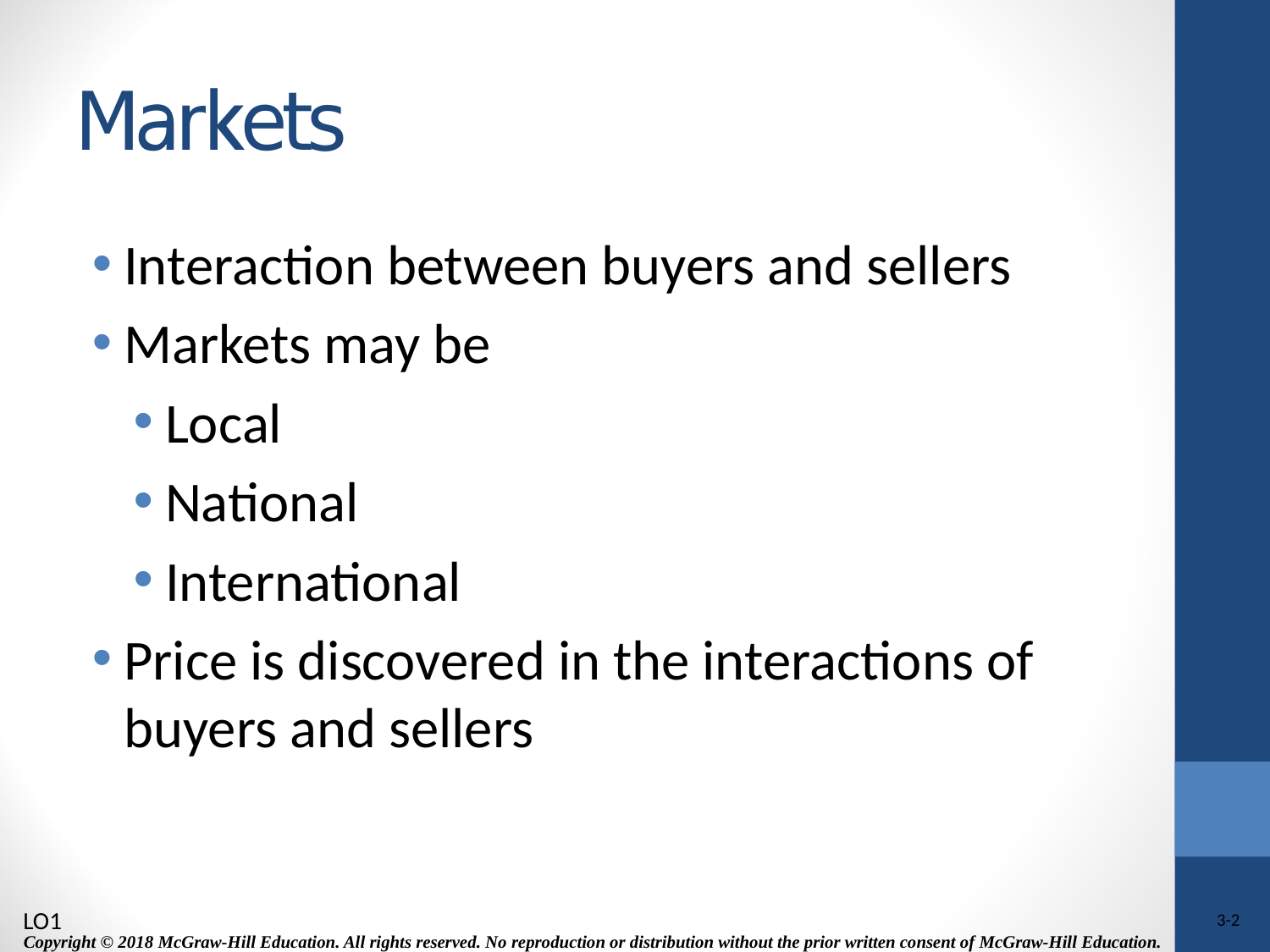

# Markets
Interaction between buyers and sellers
Markets may be
Local
National
International
Price is discovered in the interactions of buyers and sellers
LO1